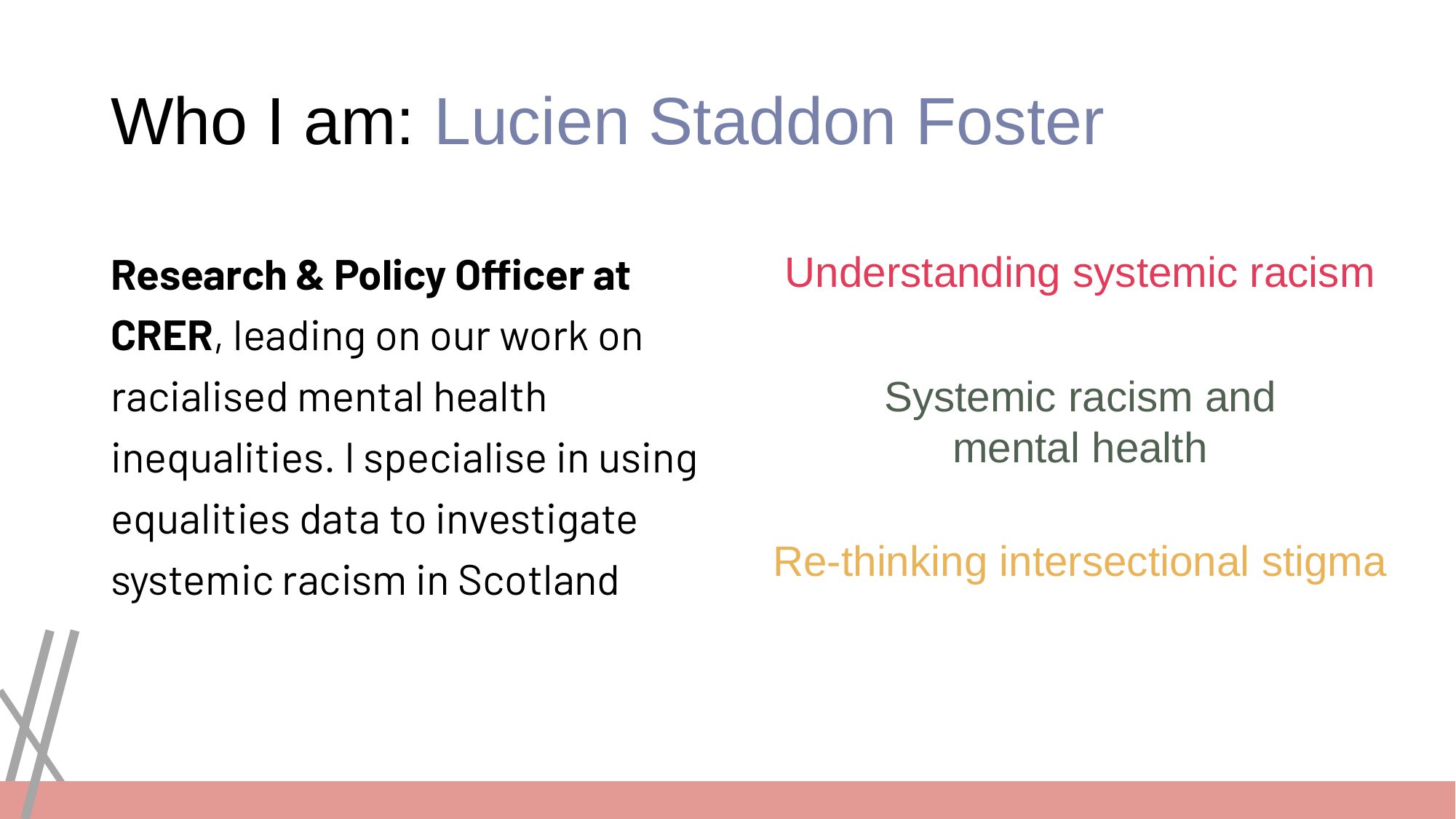

# Who I am: Lucien Staddon Foster
Research & Policy Officer at CRER, leading on our work on racialised mental health inequalities. I specialise in using equalities data to investigate systemic racism in Scotland
Understanding systemic racism
Systemic racism and mental health
Re-thinking intersectional stigma